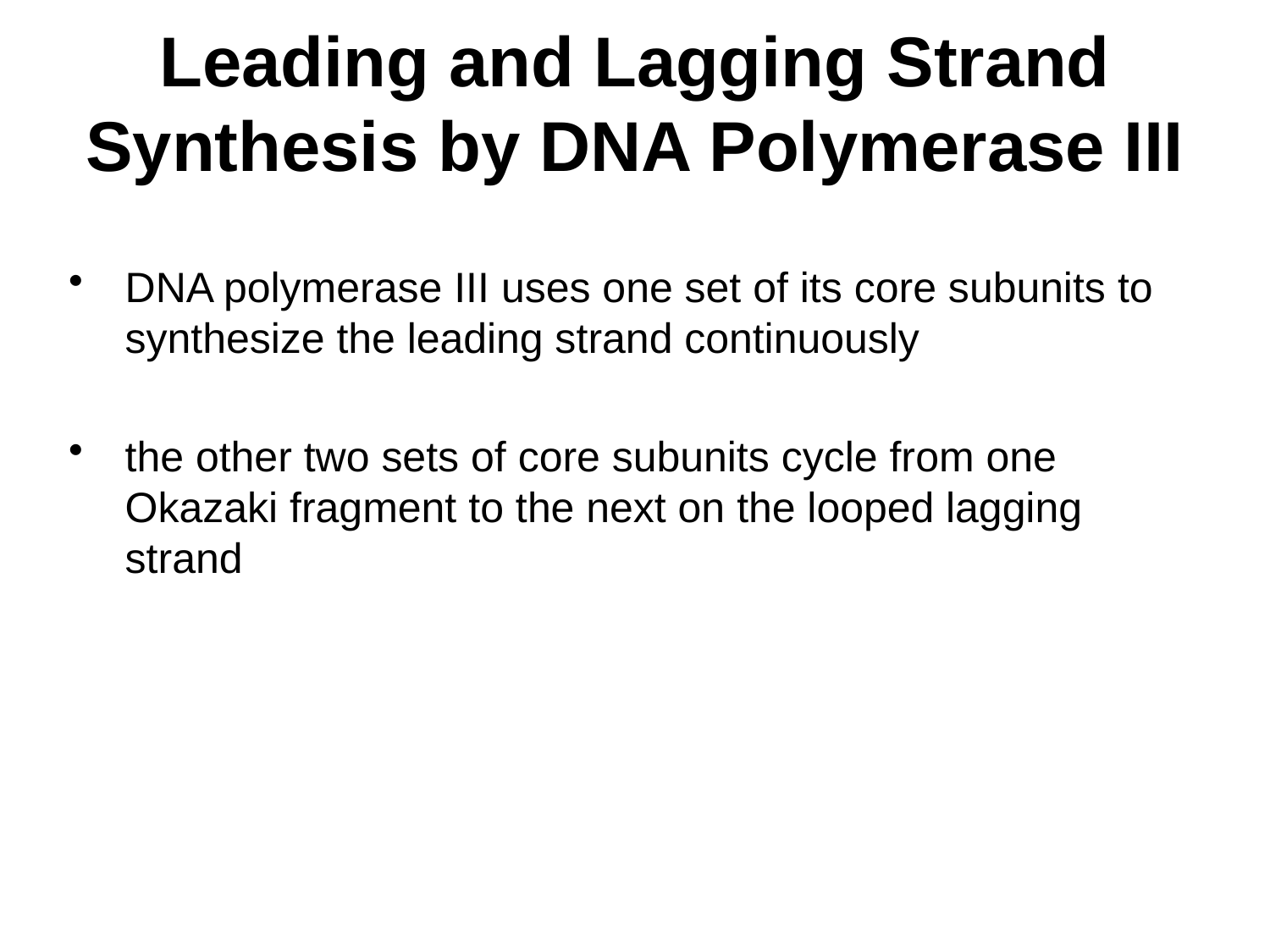

# Leading and Lagging Strand Synthesis by DNA Polymerase III
DNA polymerase III uses one set of its core subunits to synthesize the leading strand continuously

the other two sets of core subunits cycle from one Okazaki fragment to the next on the looped lagging strand